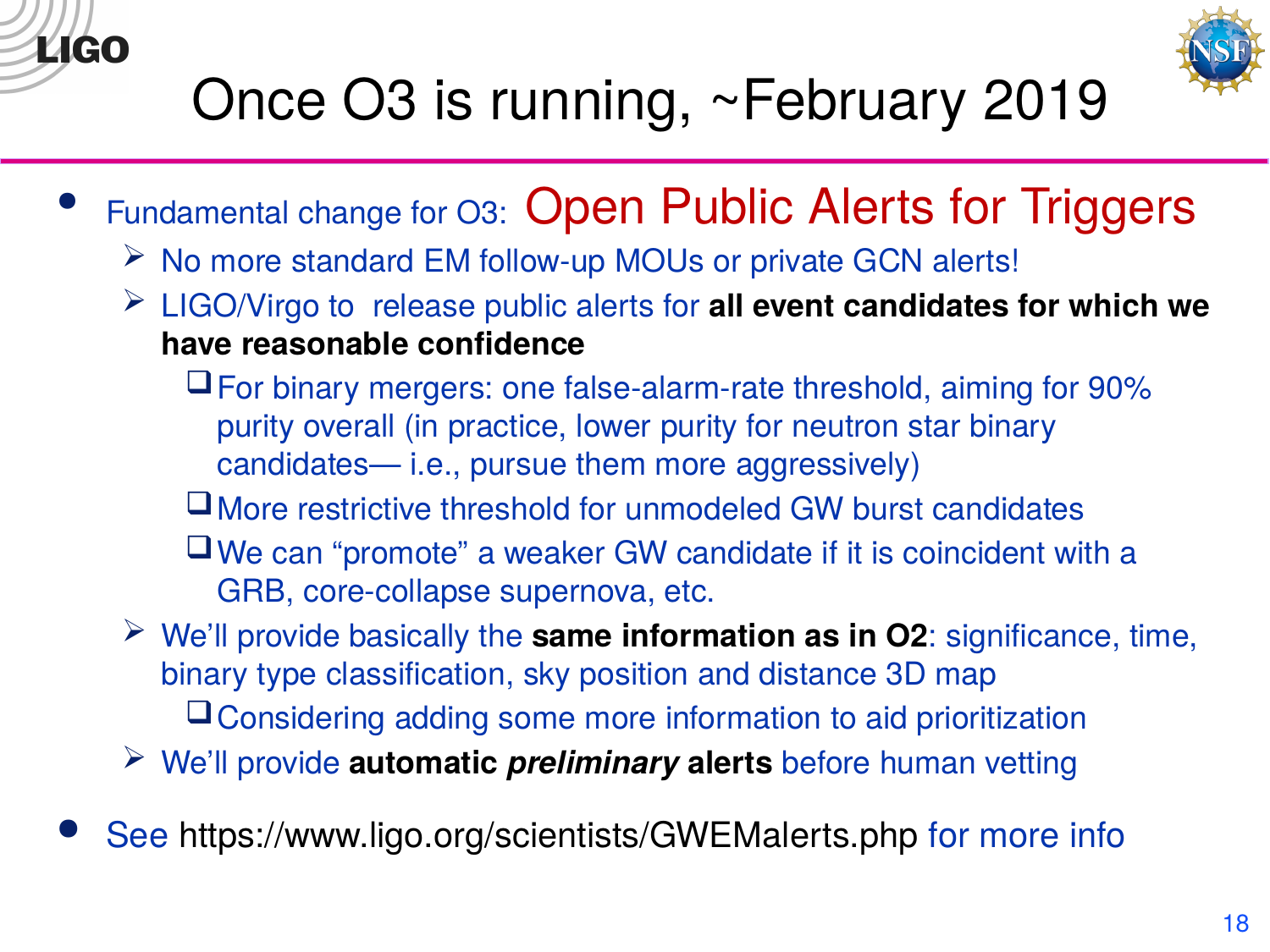

# Once O3 is running, ~February 2019
Fundamental change for O3:  Open Public Alerts for Triggers
No more standard EM follow-up MOUs or private GCN alerts!
LIGO/Virgo to  release public alerts for all event candidates for which we have reasonable confidence
For binary mergers: one false-alarm-rate threshold, aiming for 90% purity overall (in practice, lower purity for neutron star binary candidates— i.e., pursue them more aggressively)
More restrictive threshold for unmodeled GW burst candidates
We can “promote” a weaker GW candidate if it is coincident with a GRB, core-collapse supernova, etc.
We’ll provide basically the same information as in O2: significance, time, binary type classification, sky position and distance 3D map
Considering adding some more information to aid prioritization
We’ll provide automatic preliminary alerts before human vetting
See https://www.ligo.org/scientists/GWEMalerts.php for more info
18